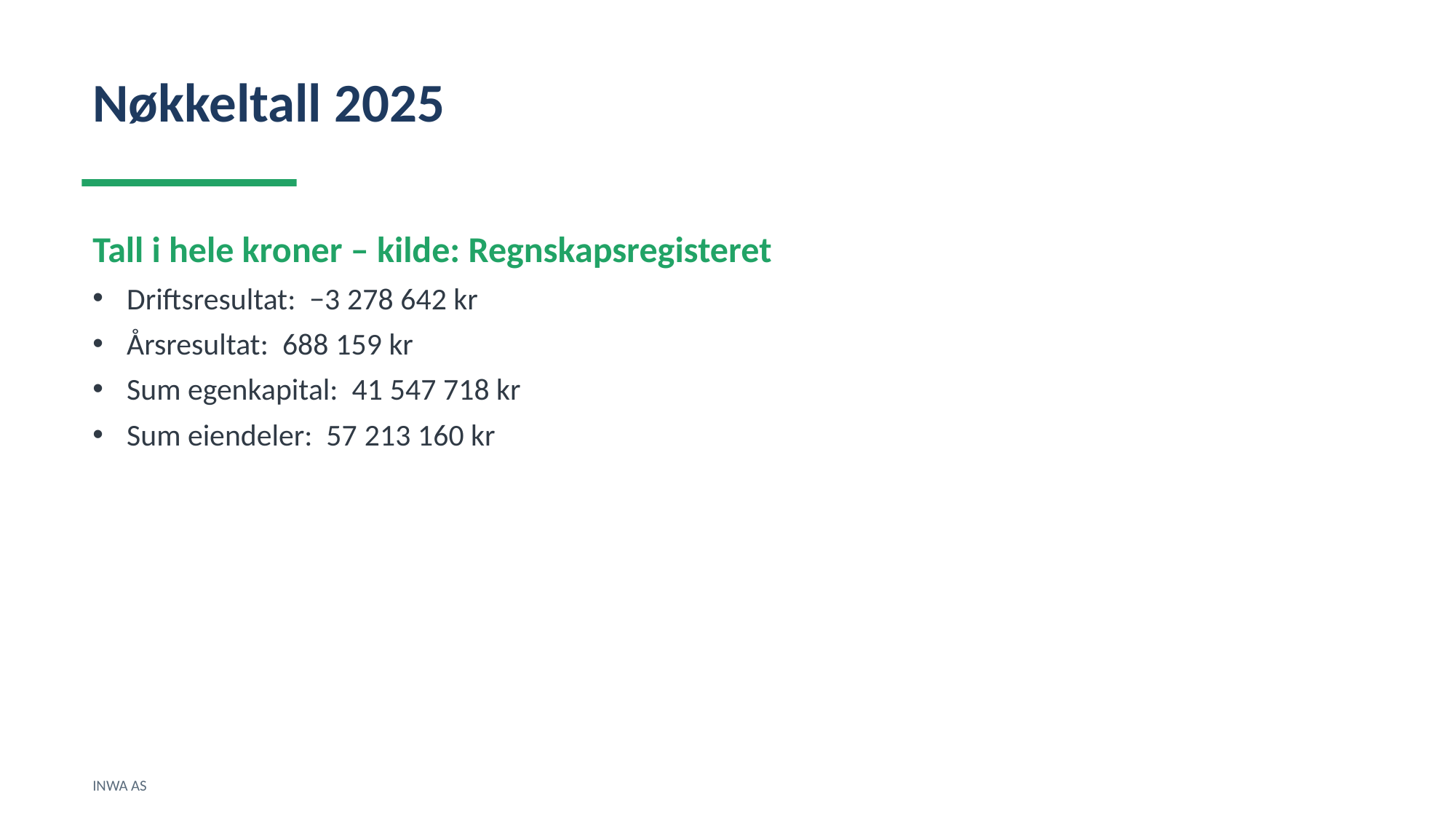

Nøkkeltall 2025

Tall i hele kroner – kilde: Regnskapsregisteret
Driftsresultat:  −3 278 642 kr
Årsresultat:  688 159 kr
Sum egenkapital:  41 547 718 kr
Sum eiendeler:  57 213 160 kr
INWA AS